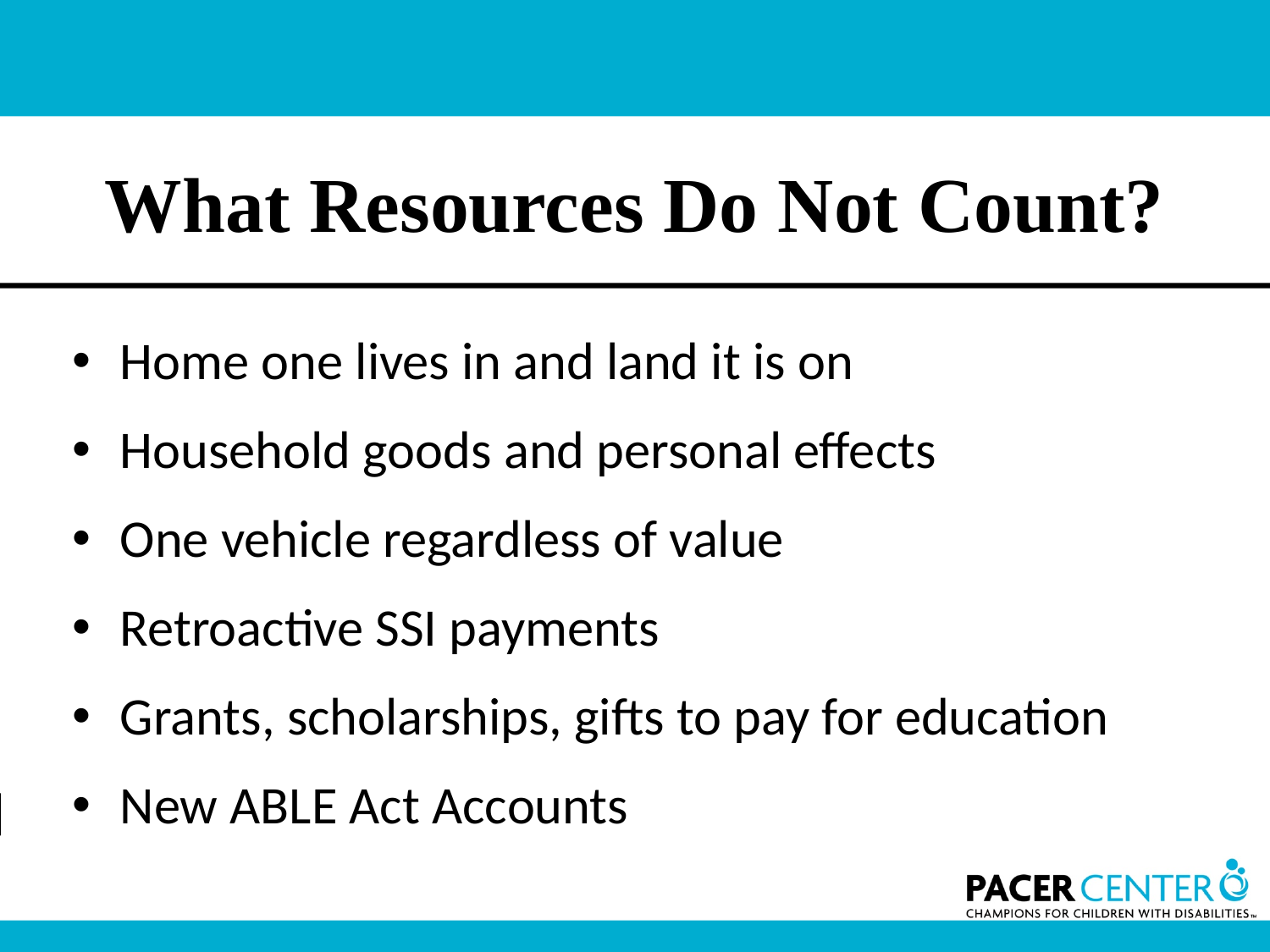

# What Resources Do Not Count?
Home one lives in and land it is on
Household goods and personal effects
One vehicle regardless of value
Retroactive SSI payments
Grants, scholarships, gifts to pay for education
New ABLE Act Accounts